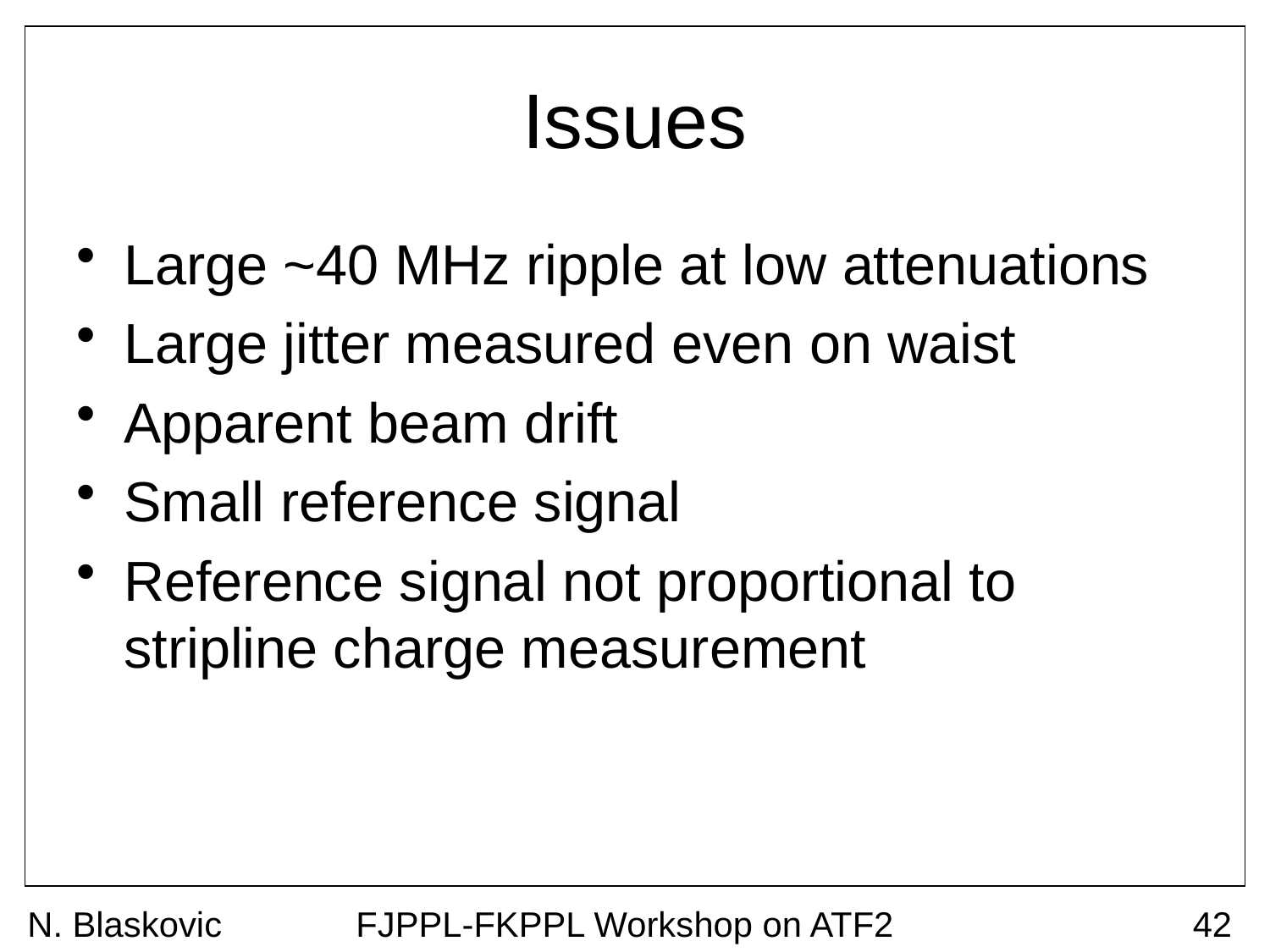

# Issues
Large ~40 MHz ripple at low attenuations
Large jitter measured even on waist
Apparent beam drift
Small reference signal
Reference signal not proportional to stripline charge measurement

N. Blaskovic
FJPPL-FKPPL Workshop on ATF2
42